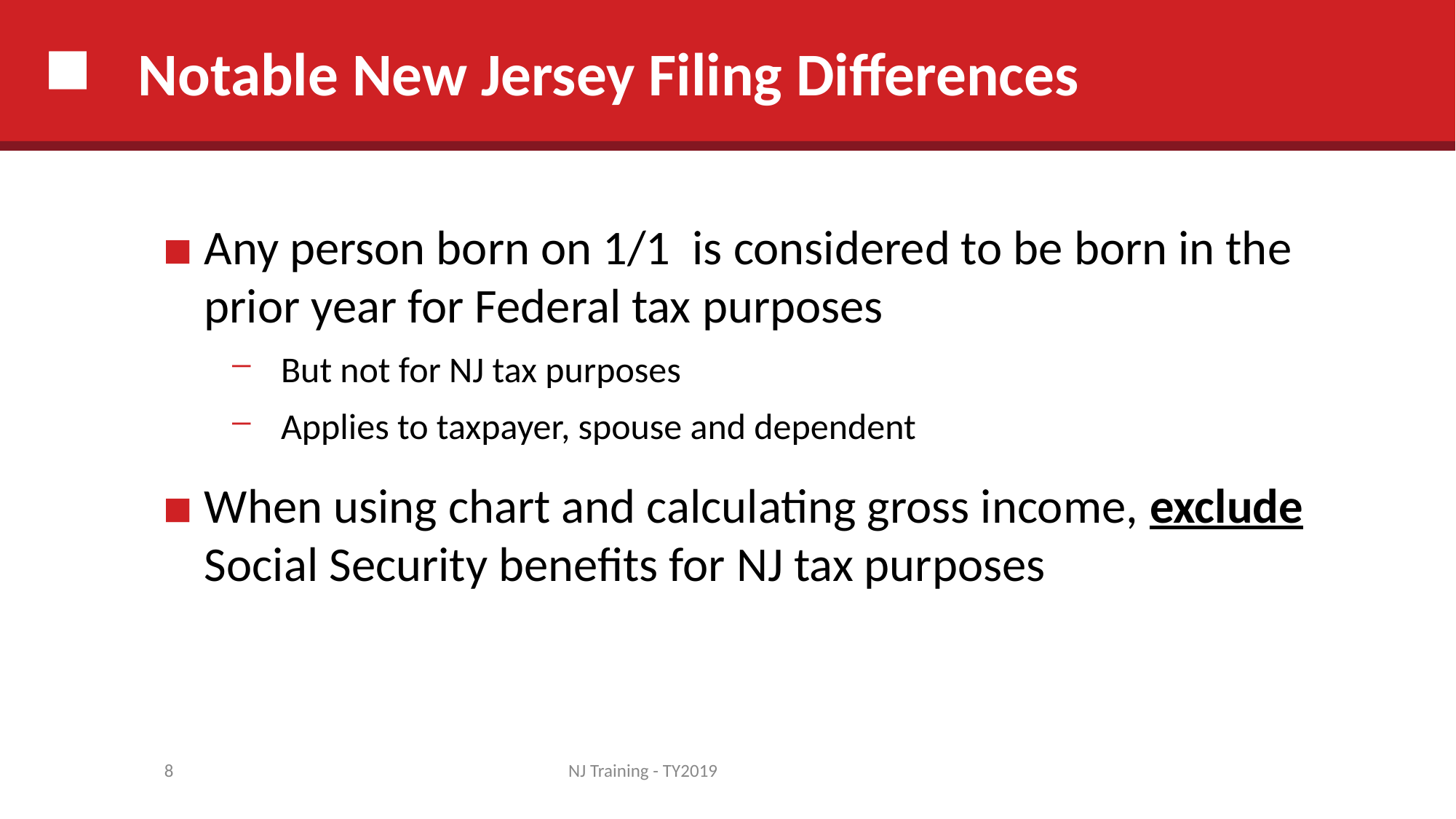

# Notable New Jersey Filing Differences
Any person born on 1/1  is considered to be born in the prior year for Federal tax purposes
 But not for NJ tax purposes
 Applies to taxpayer, spouse and dependent
When using chart and calculating gross income, exclude Social Security benefits for NJ tax purposes

8
NJ Training - TY2019